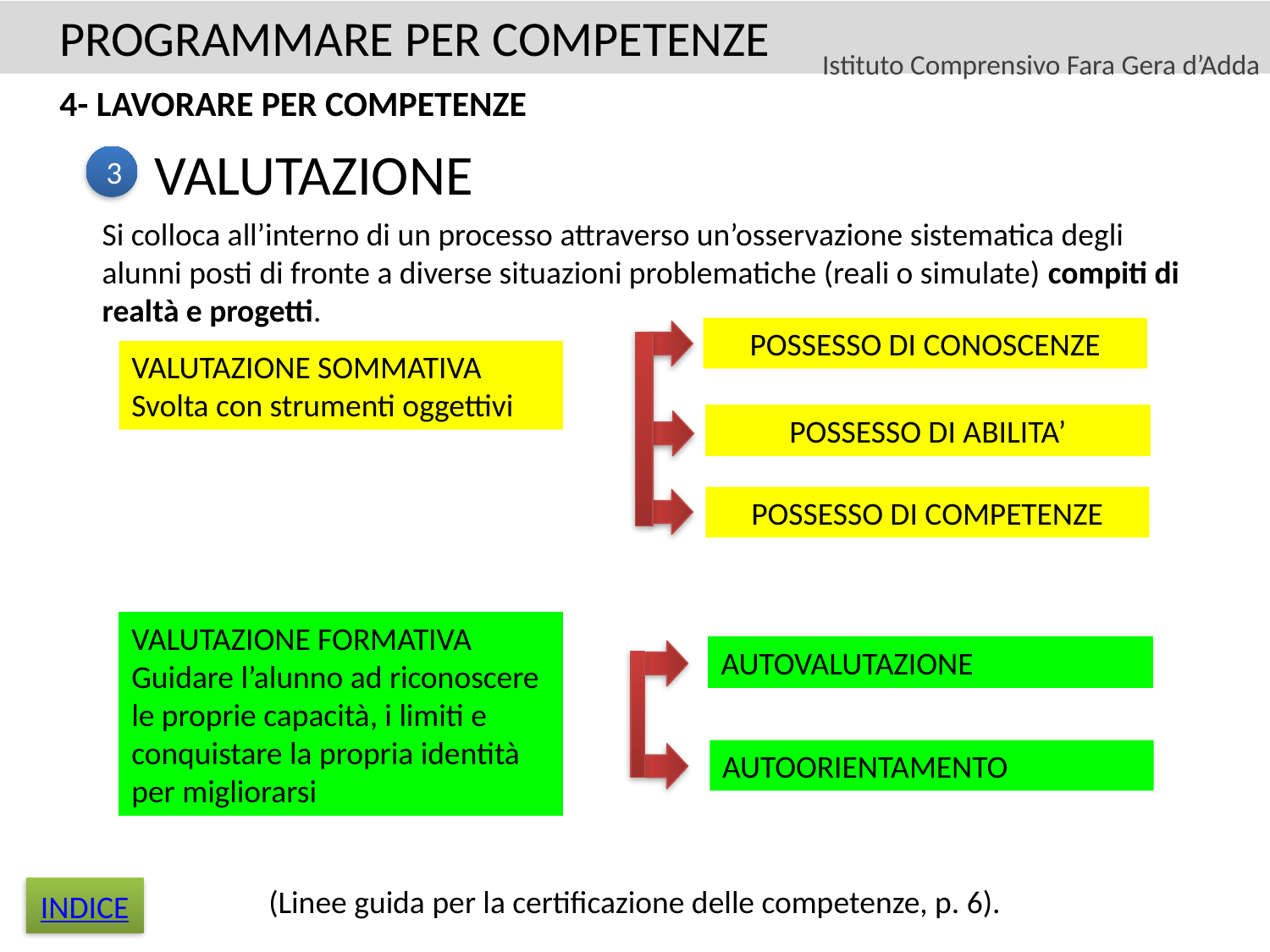

PROGRAMMARE PER COMPETENZE
Istituto Comprensivo Fara Gera d’Adda
4- LAVORARE PER COMPETENZE
VALUTAZIONE
3
Si colloca all’interno di un processo attraverso un’osservazione sistematica degli alunni posti di fronte a diverse situazioni problematiche (reali o simulate) compiti di realtà e progetti.
POSSESSO DI CONOSCENZE

VALUTAZIONE SOMMATIVA
Svolta con strumenti oggettivi
POSSESSO DI ABILITA’

POSSESSO DI COMPETENZE

VALUTAZIONE FORMATIVA
Guidare l’alunno ad riconoscere le proprie capacità, i limiti e conquistare la propria identità per migliorarsi
AUTOVALUTAZIONE

AUTOORIENTAMENTO

(Linee guida per la certificazione delle competenze, p. 6).
INDICE